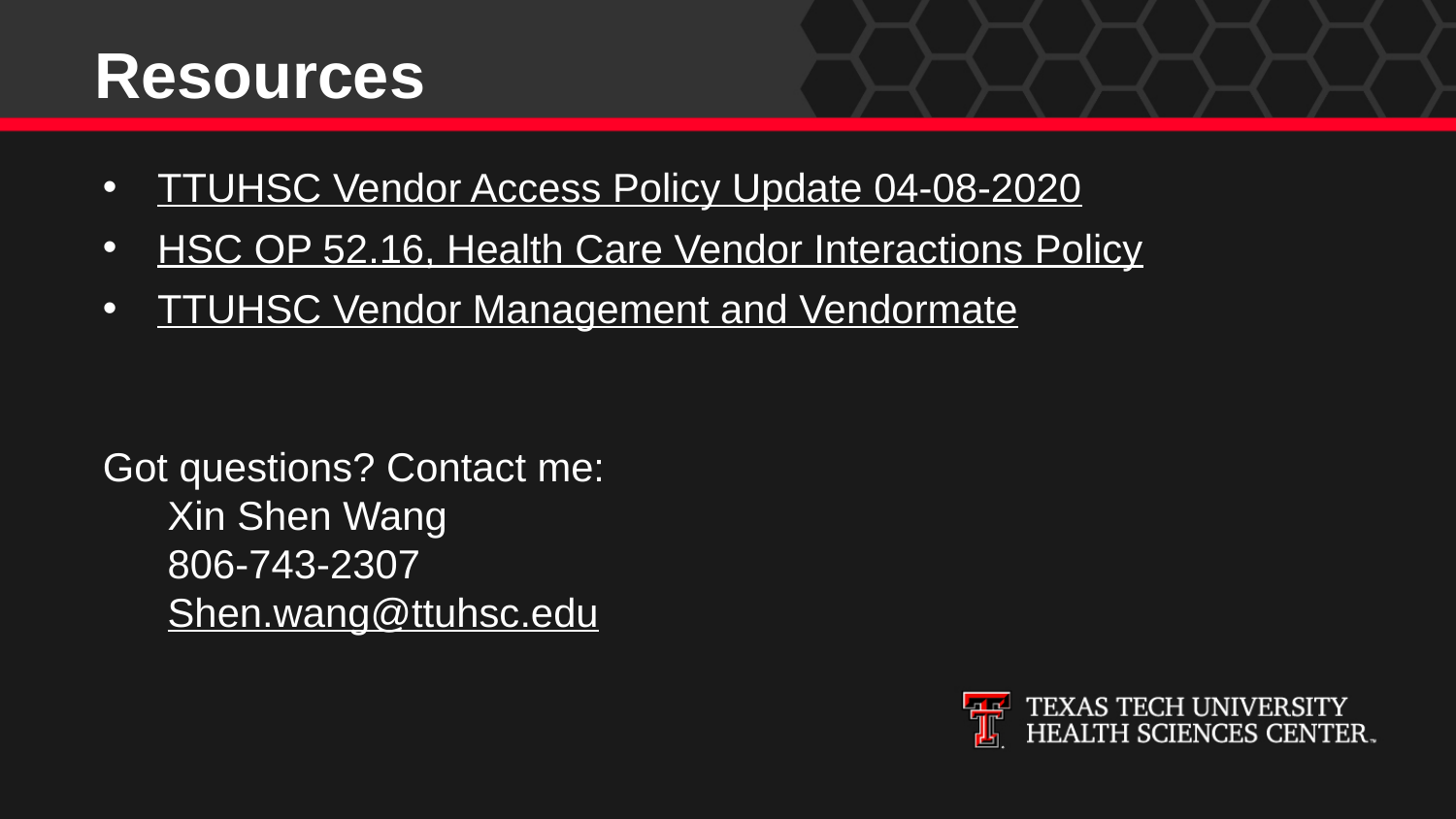

Resources
TTUHSC Vendor Access Policy Update 04-08-2020
HSC OP 52.16, Health Care Vendor Interactions Policy
TTUHSC Vendor Management and Vendormate

Got questions? Contact me:
Xin Shen Wang
806-743-2307
Shen.wang@ttuhsc.edu